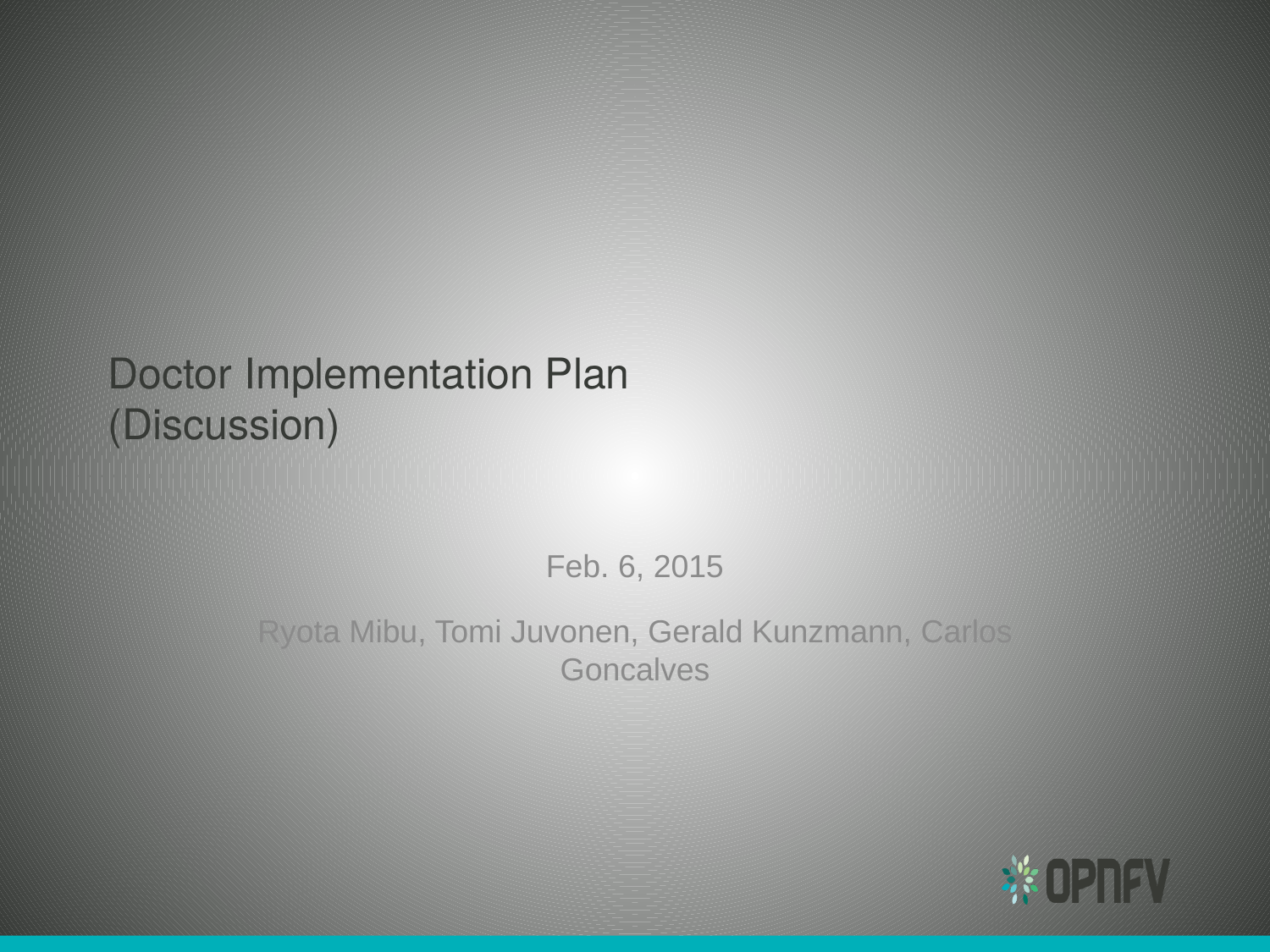

# Doctor Implementation Plan (Discussion)
Feb. 6, 2015
Ryota Mibu, Tomi Juvonen, Gerald Kunzmann, Carlos Goncalves